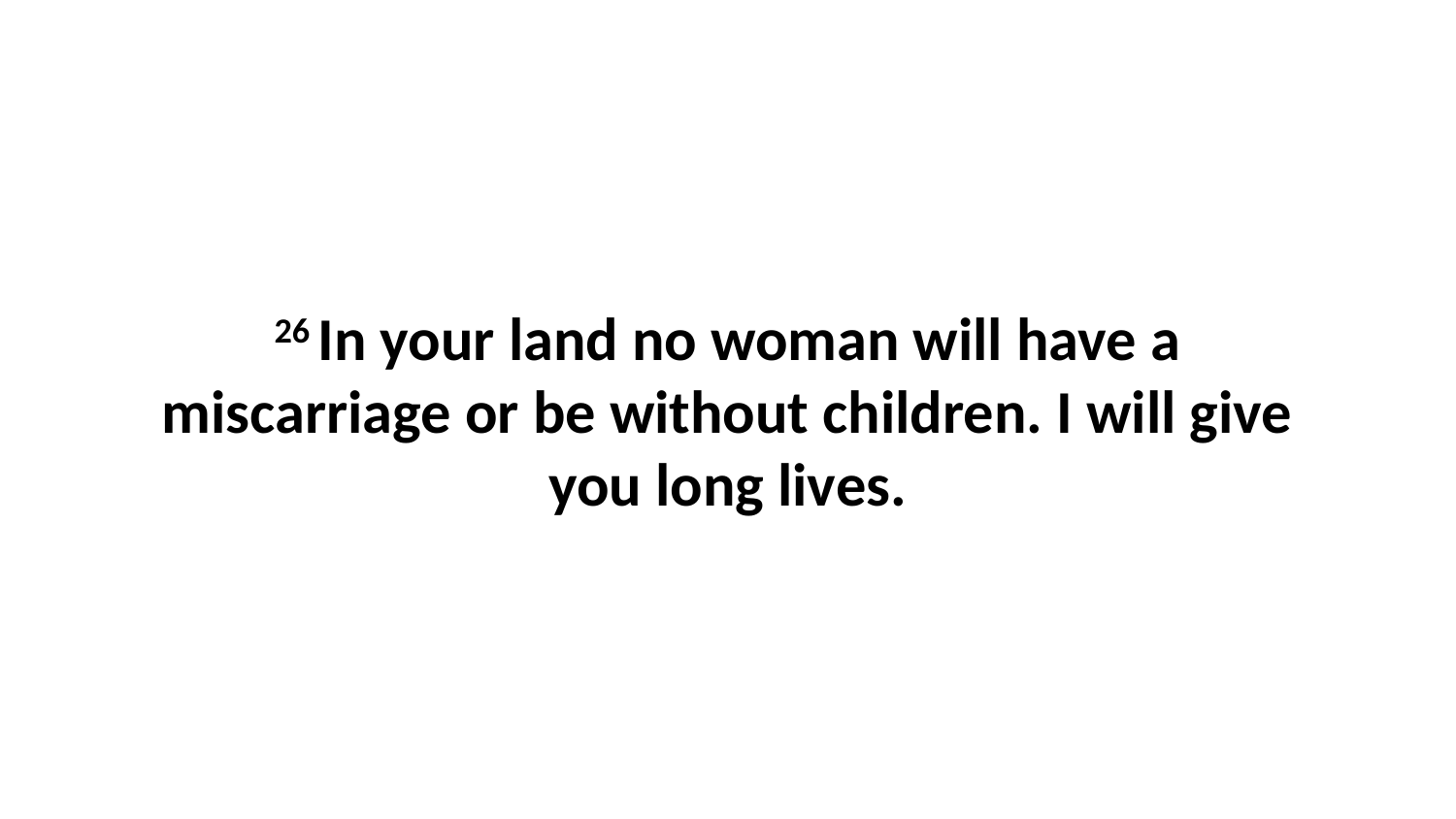

26 In your land no woman will have a miscarriage or be without children. I will give you long lives.